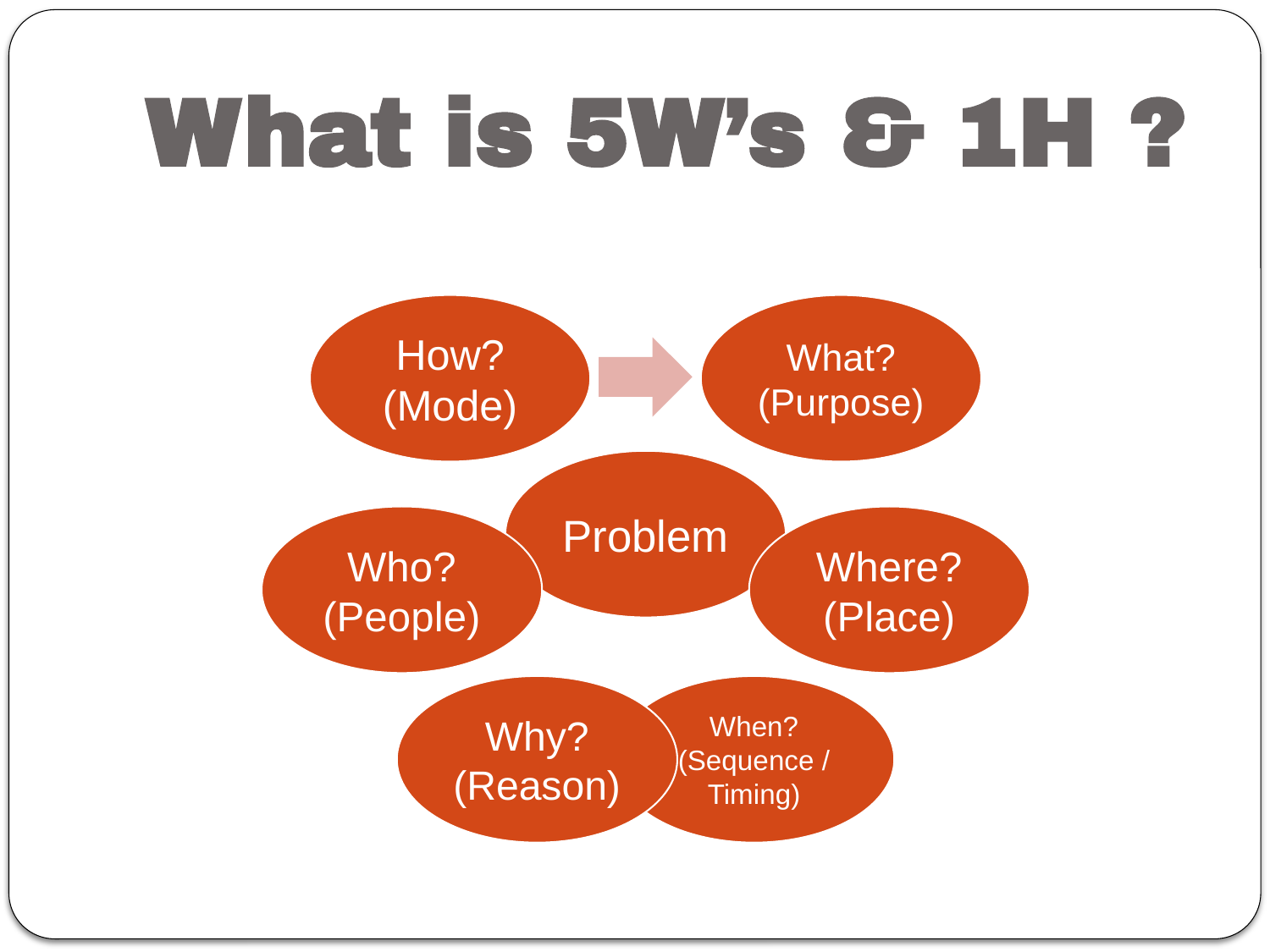

# What is 5W’s & 1H ?
Problem
What?
(Purpose)
Where?
(Place)
When?
(Sequence / Timing)
Why?
(Reason)
Who?
(People)
How?
(Mode)